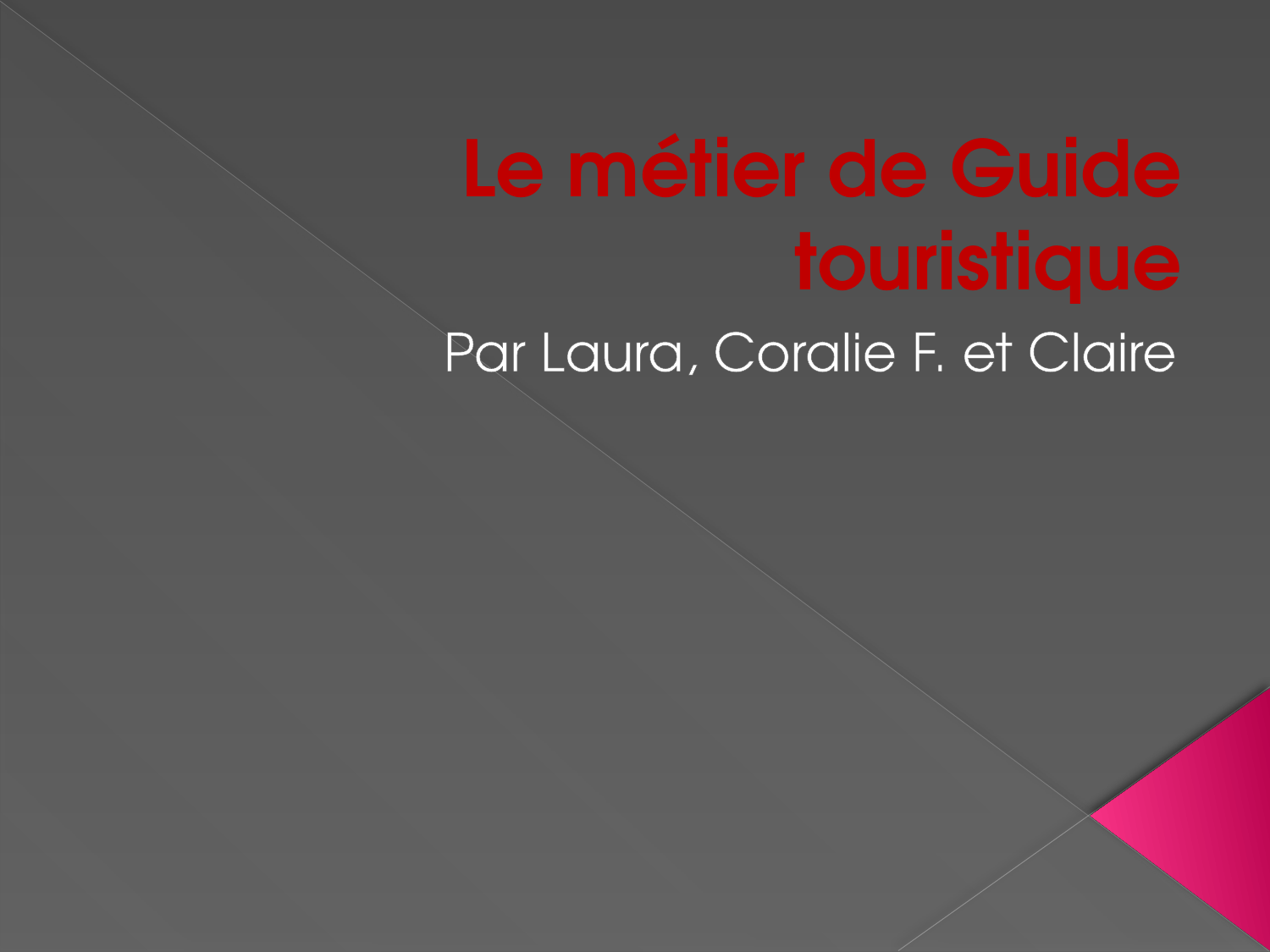

# Le métier de Guide touristique
Par Laura, Coralie F. et Claire